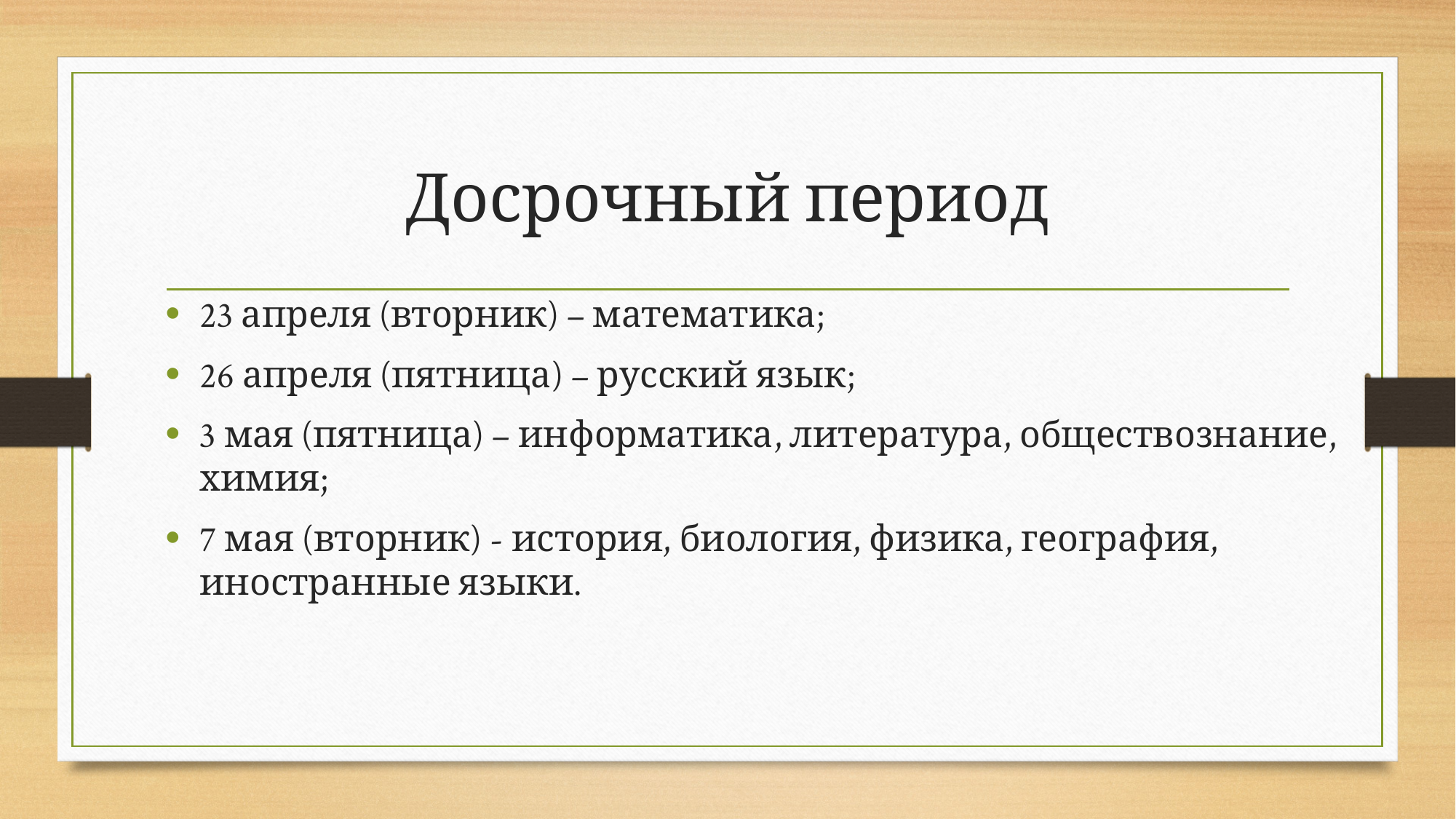

# Досрочный период
23 апреля (вторник) – математика;
26 апреля (пятница) – русский язык;
3 мая (пятница) – информатика, литература, обществознание, химия;
7 мая (вторник) - история, биология, физика, география, иностранные языки.